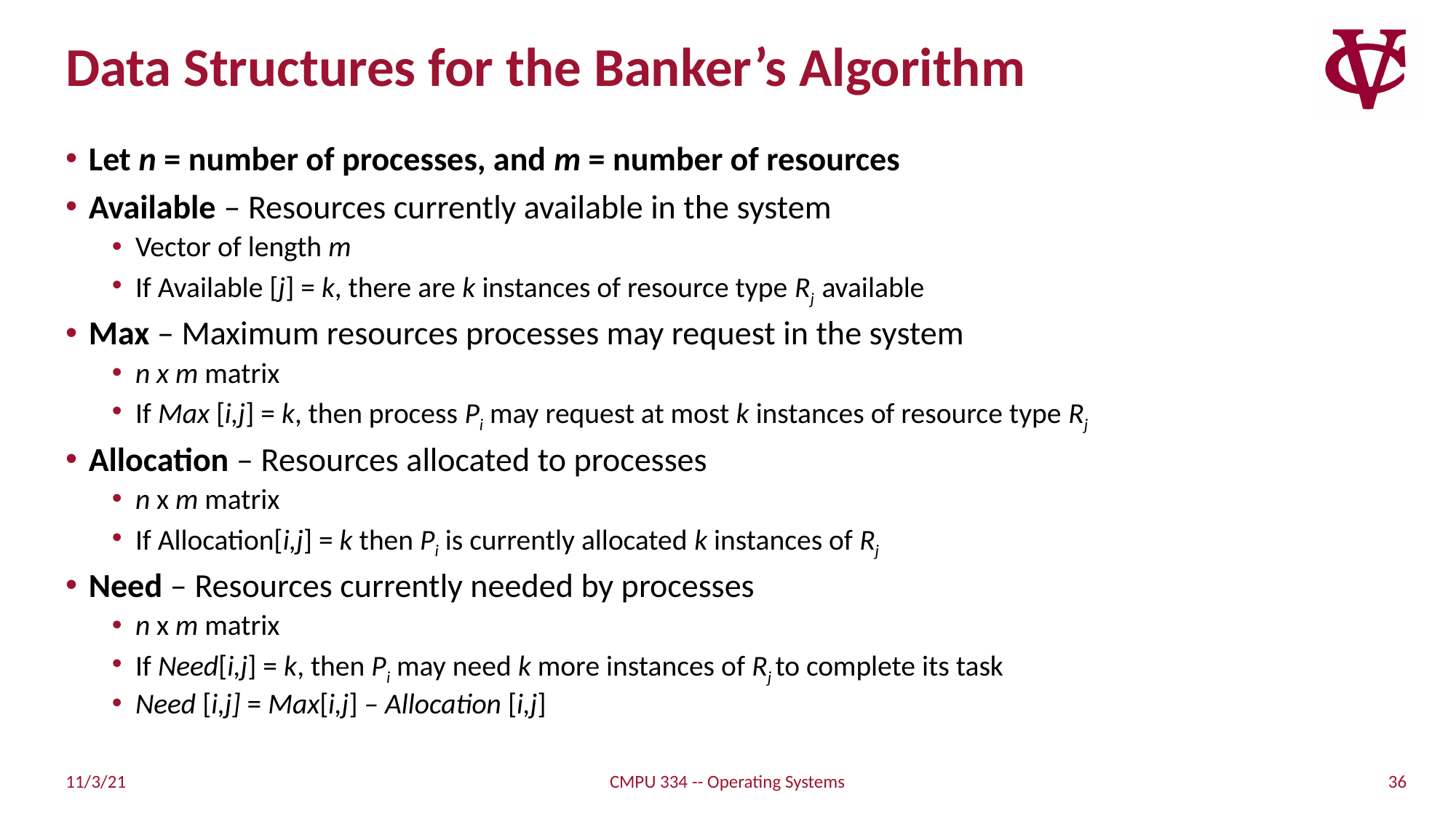

# Data Structures for the Banker’s Algorithm
Let n = number of processes, and m = number of resources
Available – Resources currently available in the system
Vector of length m
If Available [j] = k, there are k instances of resource type Rj  available
Max – Maximum resources processes may request in the system
n x m matrix
If Max [i,j] = k, then process Pi may request at most k instances of resource type Rj
Allocation – Resources allocated to processes
n x m matrix
If Allocation[i,j] = k then Pi is currently allocated k instances of Rj
Need – Resources currently needed by processes
n x m matrix
If Need[i,j] = k, then Pi may need k more instances of Rj to complete its task
Need [i,j] = Max[i,j] – Allocation [i,j]
36
11/3/21
CMPU 334 -- Operating Systems